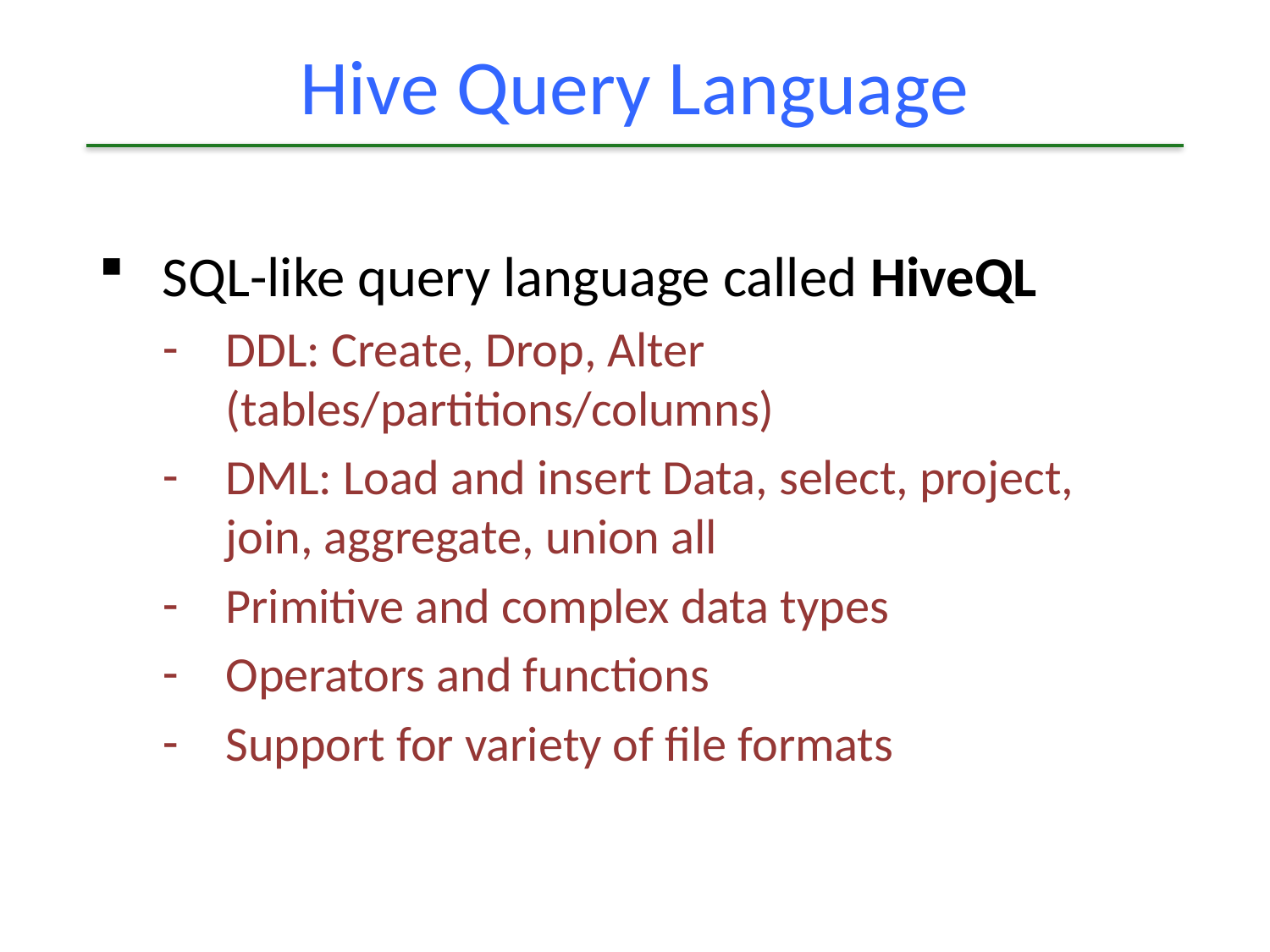

# Hive Query Language
SQL-like query language called HiveQL
DDL: Create, Drop, Alter (tables/partitions/columns)
DML: Load and insert Data, select, project, join, aggregate, union all
Primitive and complex data types
Operators and functions
Support for variety of file formats